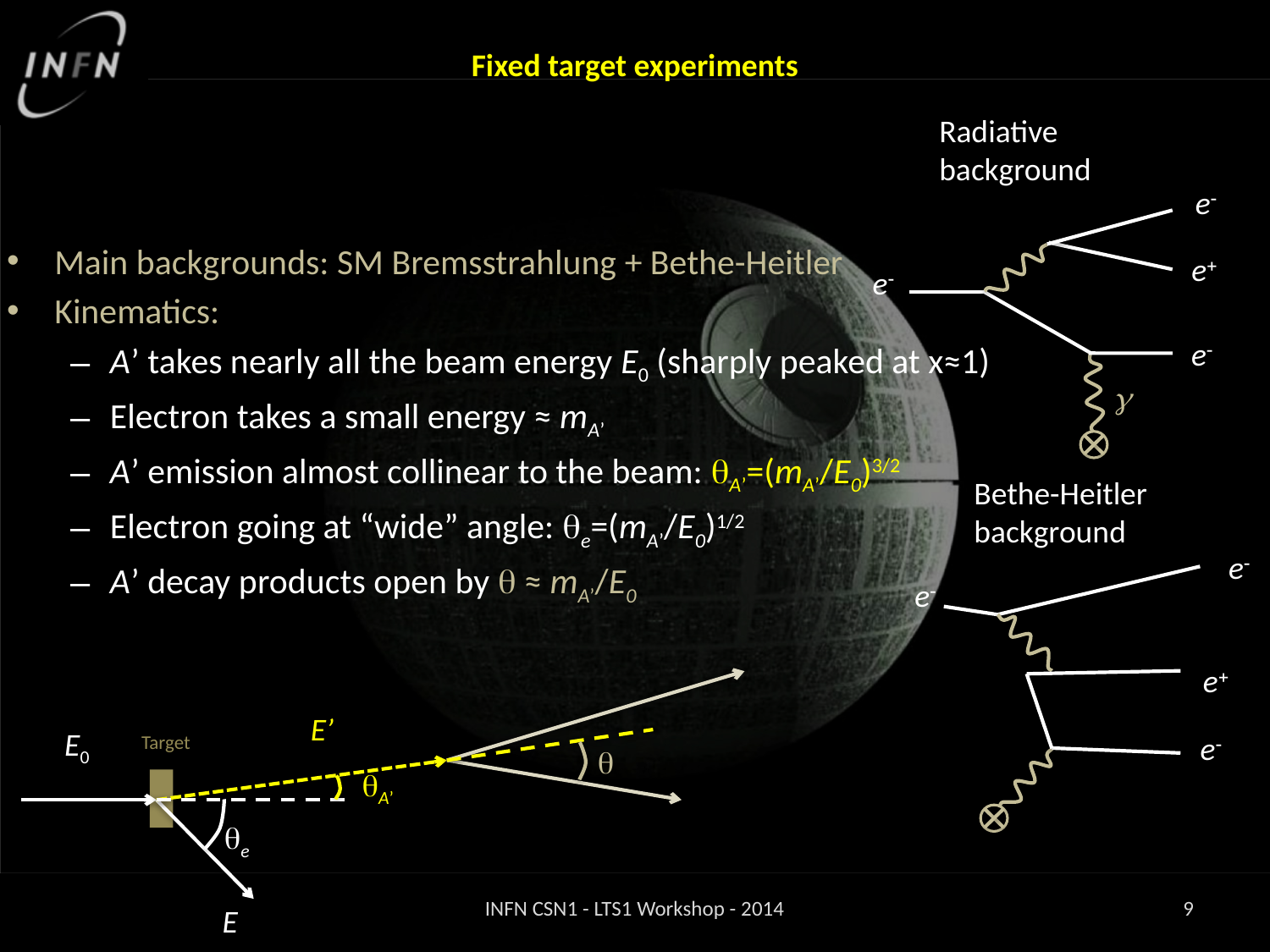

# Fixed target experiments
Radiative background
e−
Main backgrounds: SM Bremsstrahlung + Bethe-Heitler
Kinematics:
A’ takes nearly all the beam energy E0 (sharply peaked at x≈1)
Electron takes a small energy ≈ mA’
A’ emission almost collinear to the beam: θA’=(mA’/E0)3/2
Electron going at “wide” angle: θe=(mA’/E0)1/2
A’ decay products open by θ ≈ mA’/E0

e+
e−
e−

γ

Bethe-Heitler background
e−
e−

e+
E’
E0
e−
Target
θ

θA’

θe
INFN CSN1 - LTS1 Workshop - 2014
9
E